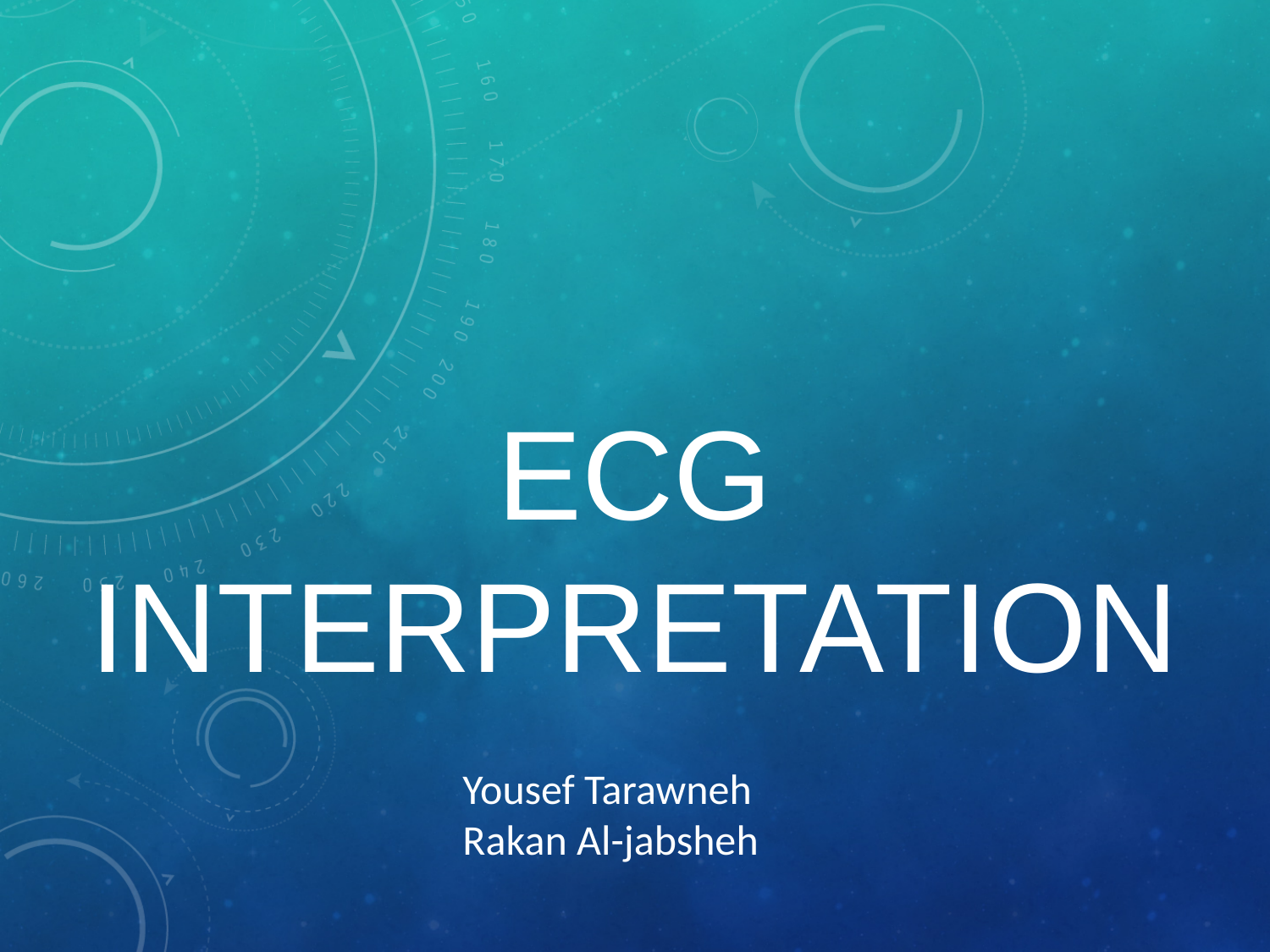

# ECG interpretation
Yousef Tarawneh
Rakan Al-jabsheh